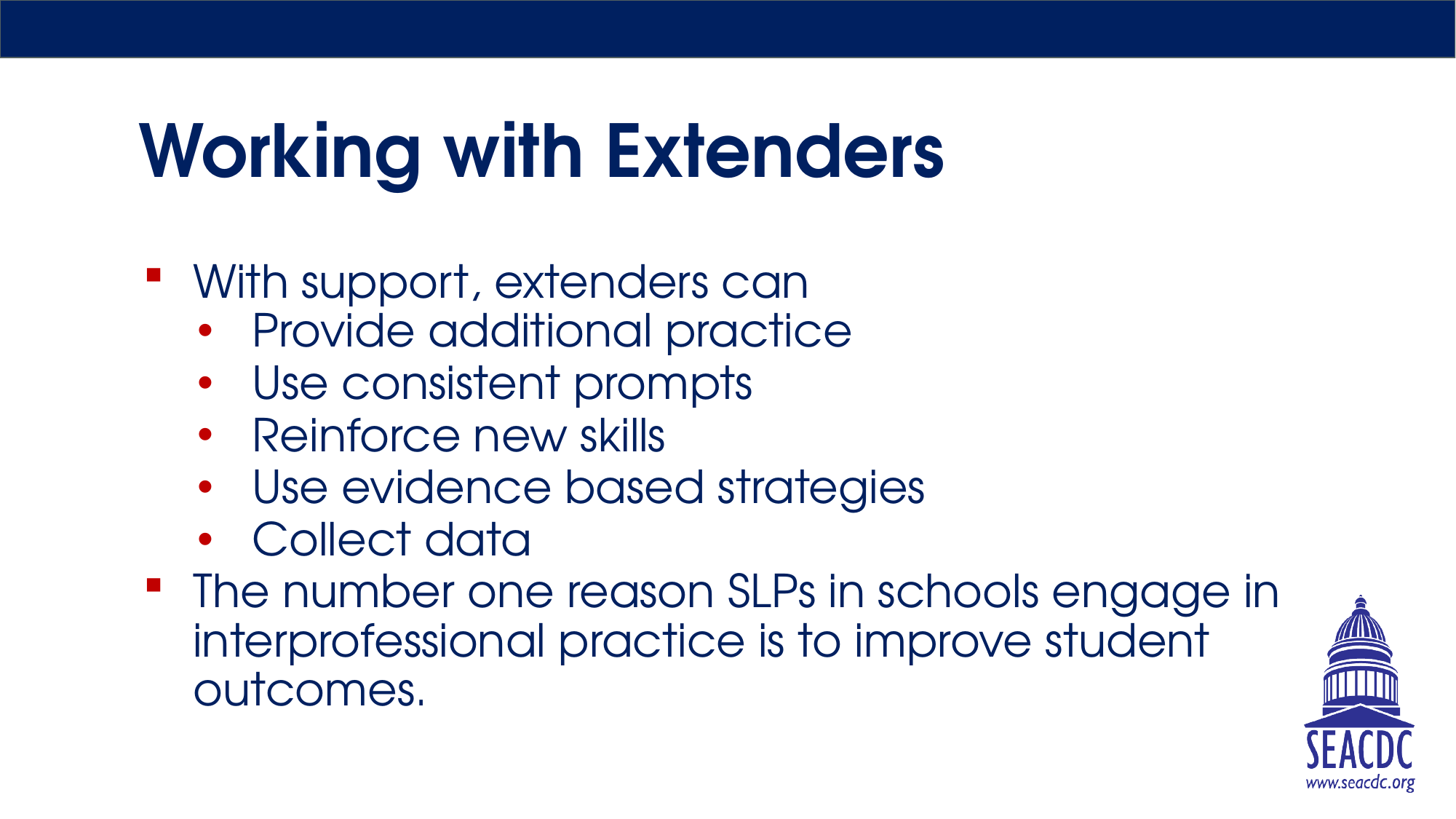

# Working with Extenders
With support, extenders can
Provide additional practice
Use consistent prompts
Reinforce new skills
Use evidence based strategies
Collect data
The number one reason SLPs in schools engage in interprofessional practice is to improve student outcomes.